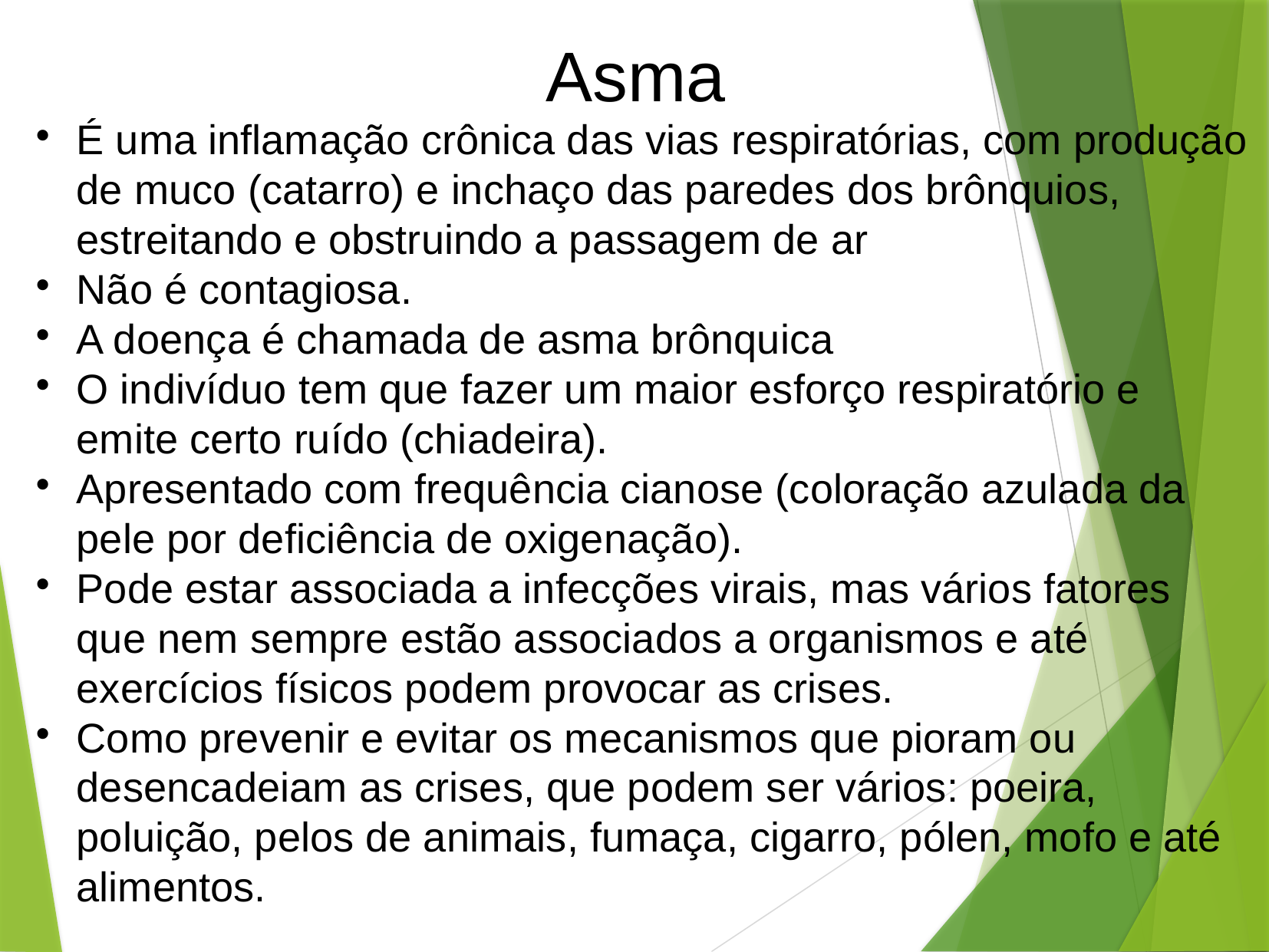

Asma
É uma inflamação crônica das vias respiratórias, com produção de muco (catarro) e inchaço das paredes dos brônquios, estreitando e obstruindo a passagem de ar
Não é contagiosa.
A doença é chamada de asma brônquica
O indivíduo tem que fazer um maior esforço respiratório e emite certo ruído (chiadeira).
Apresentado com frequência cianose (coloração azulada da pele por deficiência de oxigenação).
Pode estar associada a infecções virais, mas vários fatores que nem sempre estão associados a organismos e até exercícios físicos podem provocar as crises.
Como prevenir e evitar os mecanismos que pioram ou desencadeiam as crises, que podem ser vários: poeira, poluição, pelos de animais, fumaça, cigarro, pólen, mofo e até alimentos.